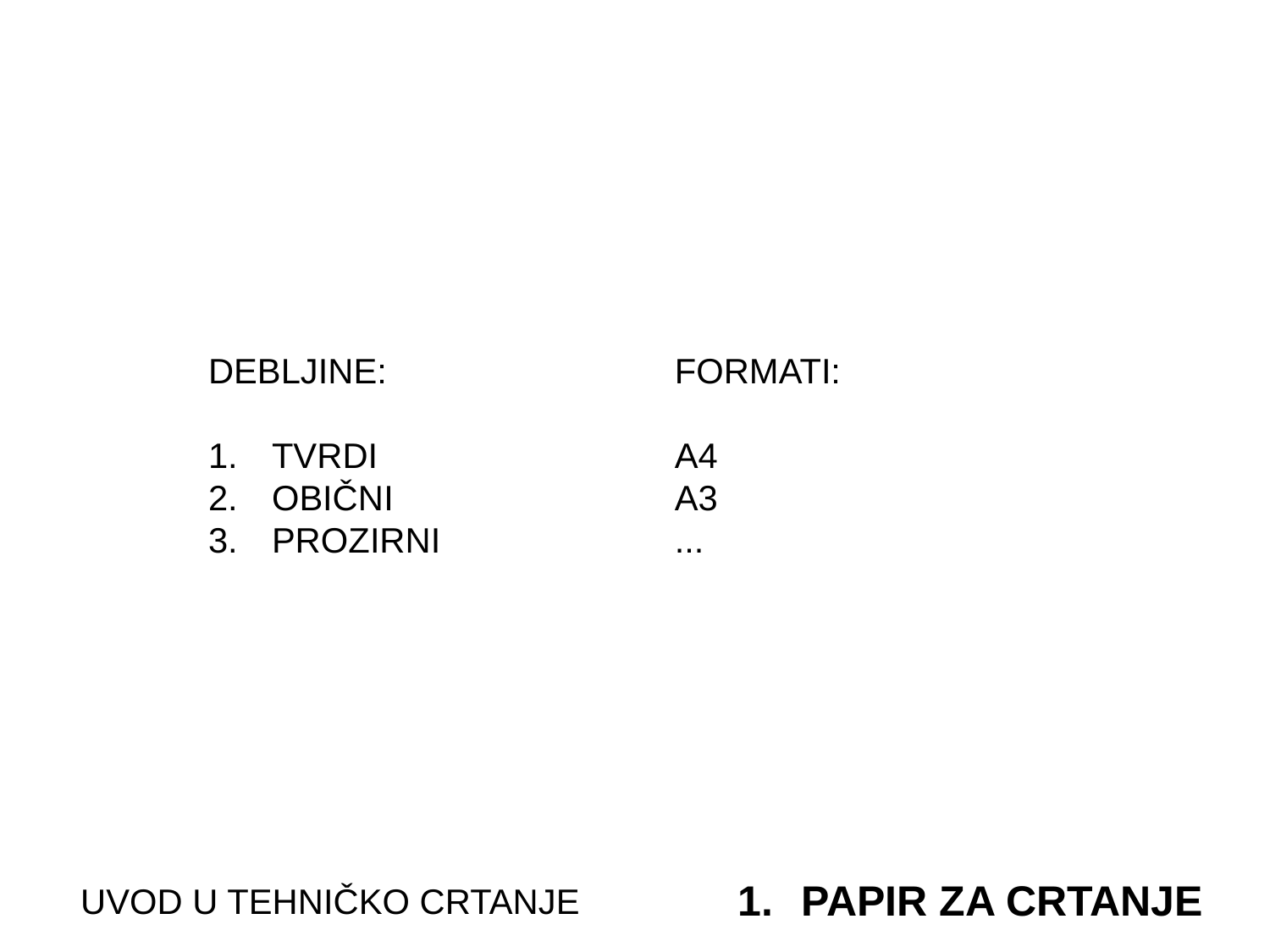

DEBLJINE:

TVRDI
OBIČNI
PROZIRNI

FORMATI:

A4
A3
...

UVOD U TEHNIČKO CRTANJE
PAPIR ZA CRTANJE